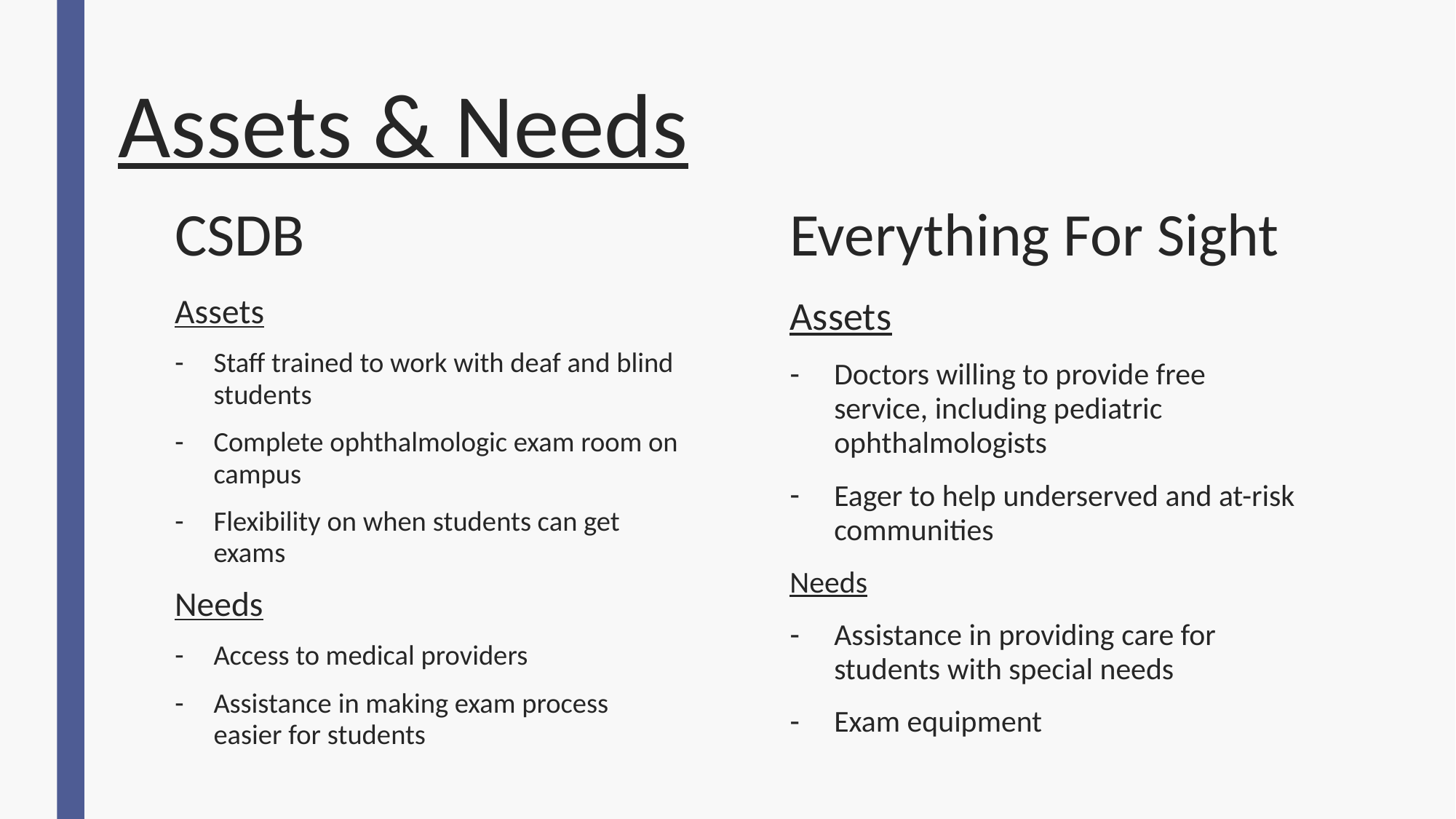

# Assets & Needs
Everything For Sight
CSDB
Assets
Staff trained to work with deaf and blind students
Complete ophthalmologic exam room on campus
Flexibility on when students can get exams
Needs
Access to medical providers
Assistance in making exam process easier for students
Assets
Doctors willing to provide free service, including pediatric ophthalmologists
Eager to help underserved and at-risk communities
Needs
Assistance in providing care for students with special needs
Exam equipment